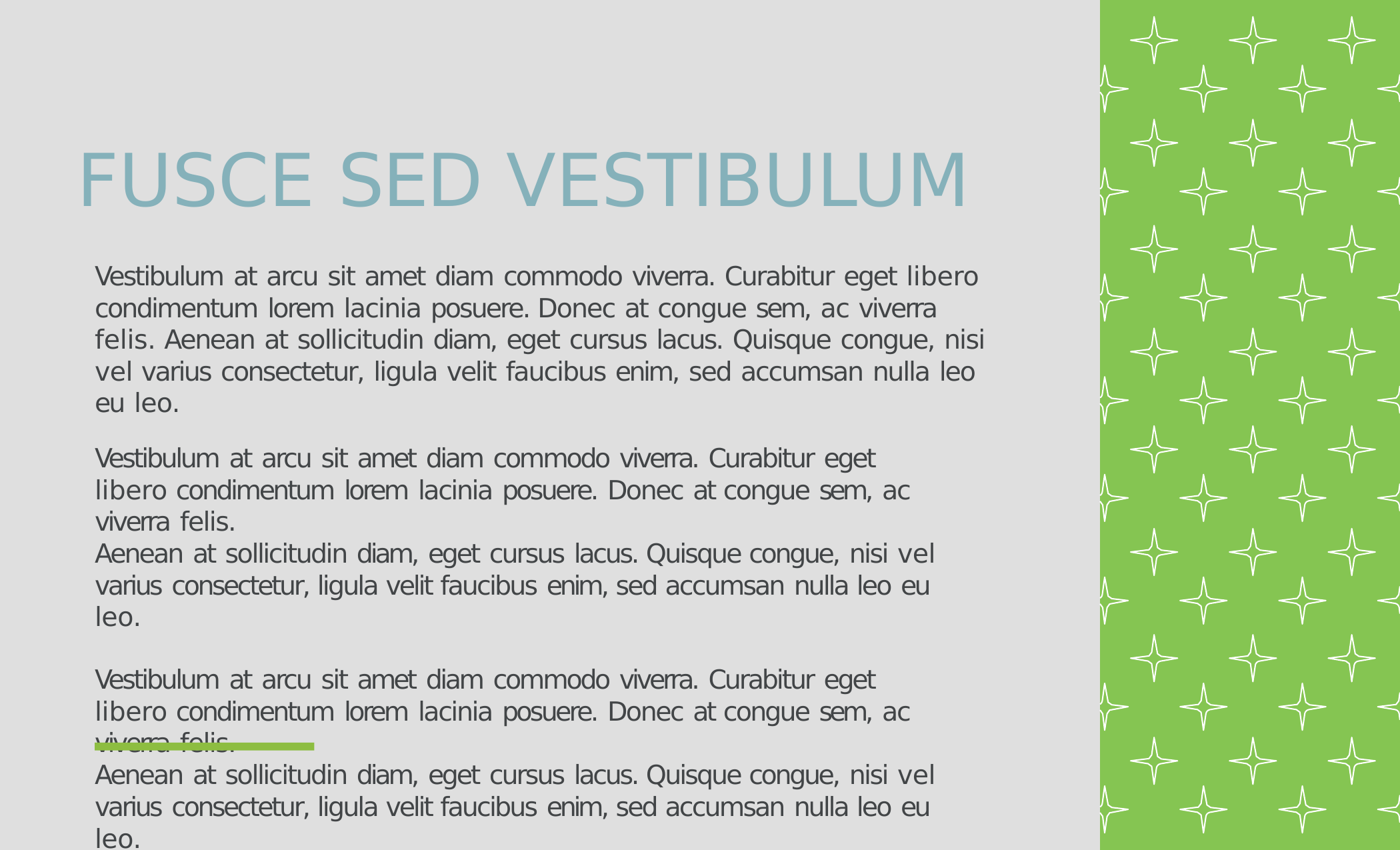

# FUSCE SED VESTIBULUM
Vestibulum at arcu sit amet diam commodo viverra. Curabitur eget libero condimentum lorem lacinia posuere. Donec at congue sem, ac viverra felis. Aenean at sollicitudin diam, eget cursus lacus. Quisque congue, nisi vel varius consectetur, ligula velit faucibus enim, sed accumsan nulla leo eu leo.
Vestibulum at arcu sit amet diam commodo viverra. Curabitur eget libero condimentum lorem lacinia posuere. Donec at congue sem, ac viverra felis.
Aenean at sollicitudin diam, eget cursus lacus. Quisque congue, nisi vel
varius consectetur, ligula velit faucibus enim, sed accumsan nulla leo eu leo.
Vestibulum at arcu sit amet diam commodo viverra. Curabitur eget libero condimentum lorem lacinia posuere. Donec at congue sem, ac viverra felis.
Aenean at sollicitudin diam, eget cursus lacus. Quisque congue, nisi vel
varius consectetur, ligula velit faucibus enim, sed accumsan nulla leo eu leo.